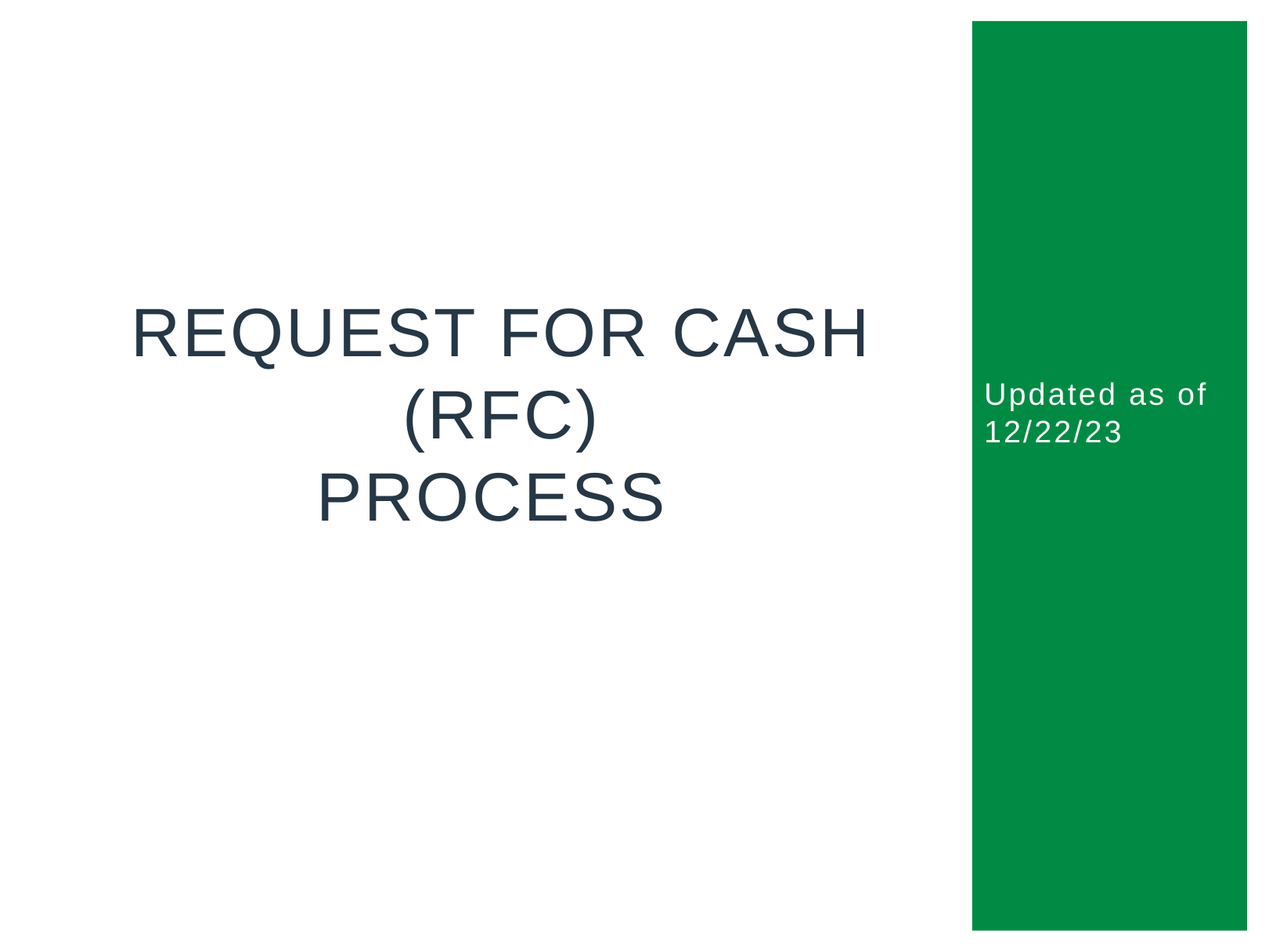

# Request for Cash (RFC) Process
Updated as of 12/22/23